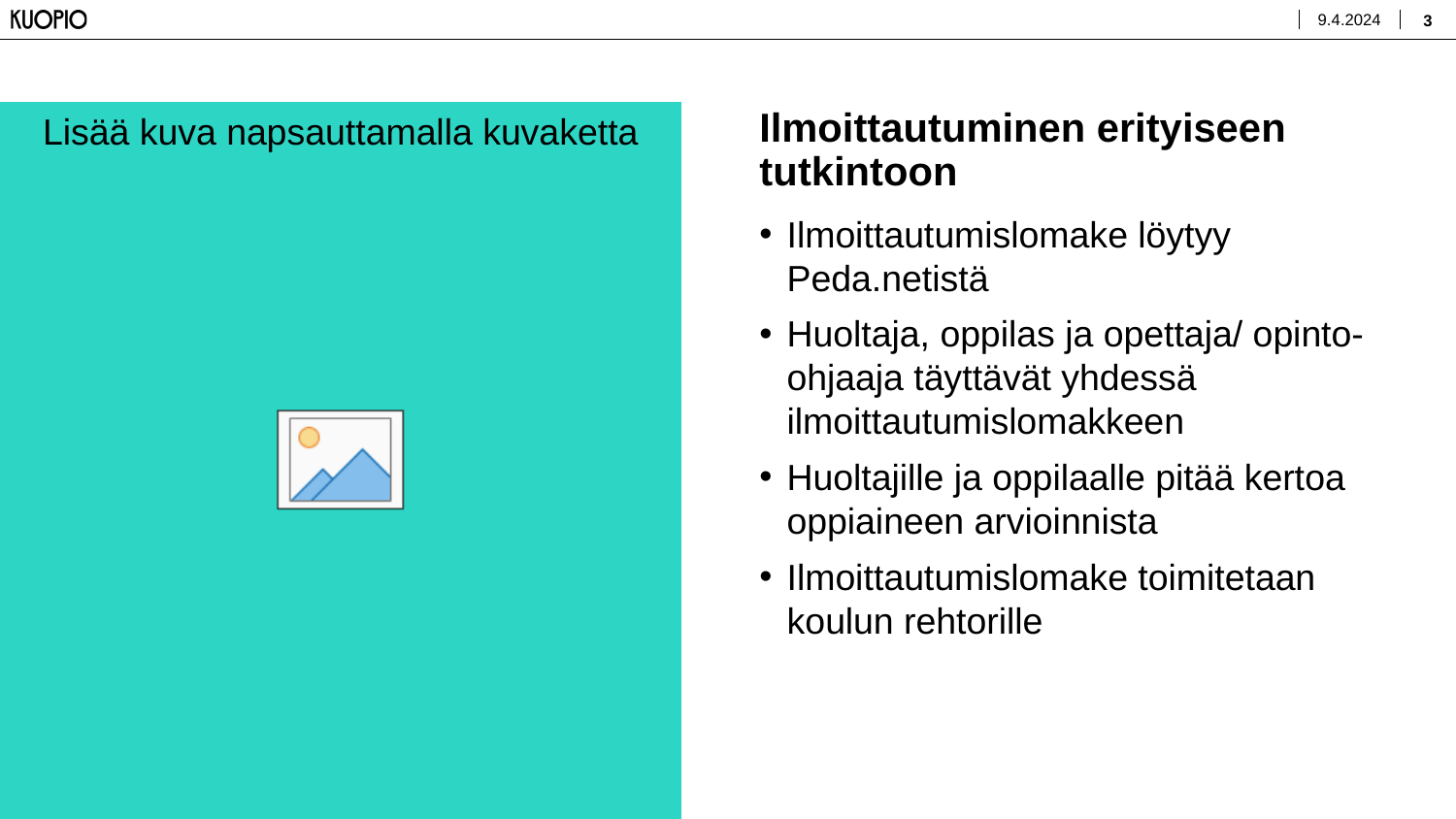

9.4.2024
3
# Ilmoittautuminen erityiseen tutkintoon

Ilmoittautumislomake löytyy Peda.netistä
Huoltaja, oppilas ja opettaja/ opinto-ohjaaja täyttävät yhdessä ilmoittautumislomakkeen
Huoltajille ja oppilaalle pitää kertoa oppiaineen arvioinnista
Ilmoittautumislomake toimitetaan koulun rehtorille